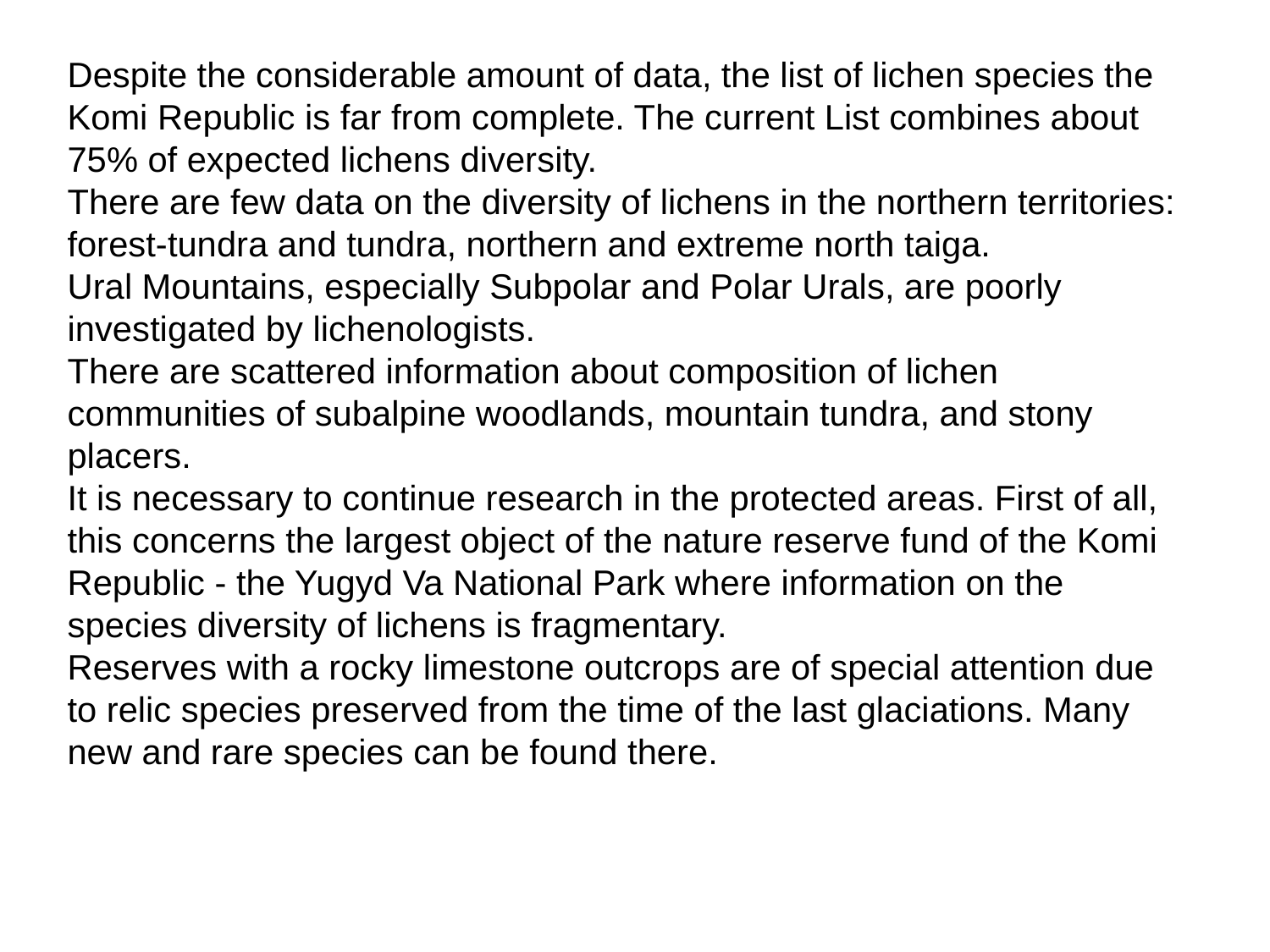

Despite the considerable amount of data, the list of lichen species the Komi Republic is far from complete. The current List combines about 75% of expected lichens diversity.
There are few data on the diversity of lichens in the northern territories: forest-tundra and tundra, northern and extreme north taiga.
Ural Mountains, especially Subpolar and Polar Urals, are poorly investigated by lichenologists.
There are scattered information about composition of lichen communities of subalpine woodlands, mountain tundra, and stony placers.
It is necessary to continue research in the protected areas. First of all, this concerns the largest object of the nature reserve fund of the Komi Republic - the Yugyd Va National Park where information on the species diversity of lichens is fragmentary.
Reserves with a rocky limestone outcrops are of special attention due to relic species preserved from the time of the last glaciations. Many new and rare species can be found there.